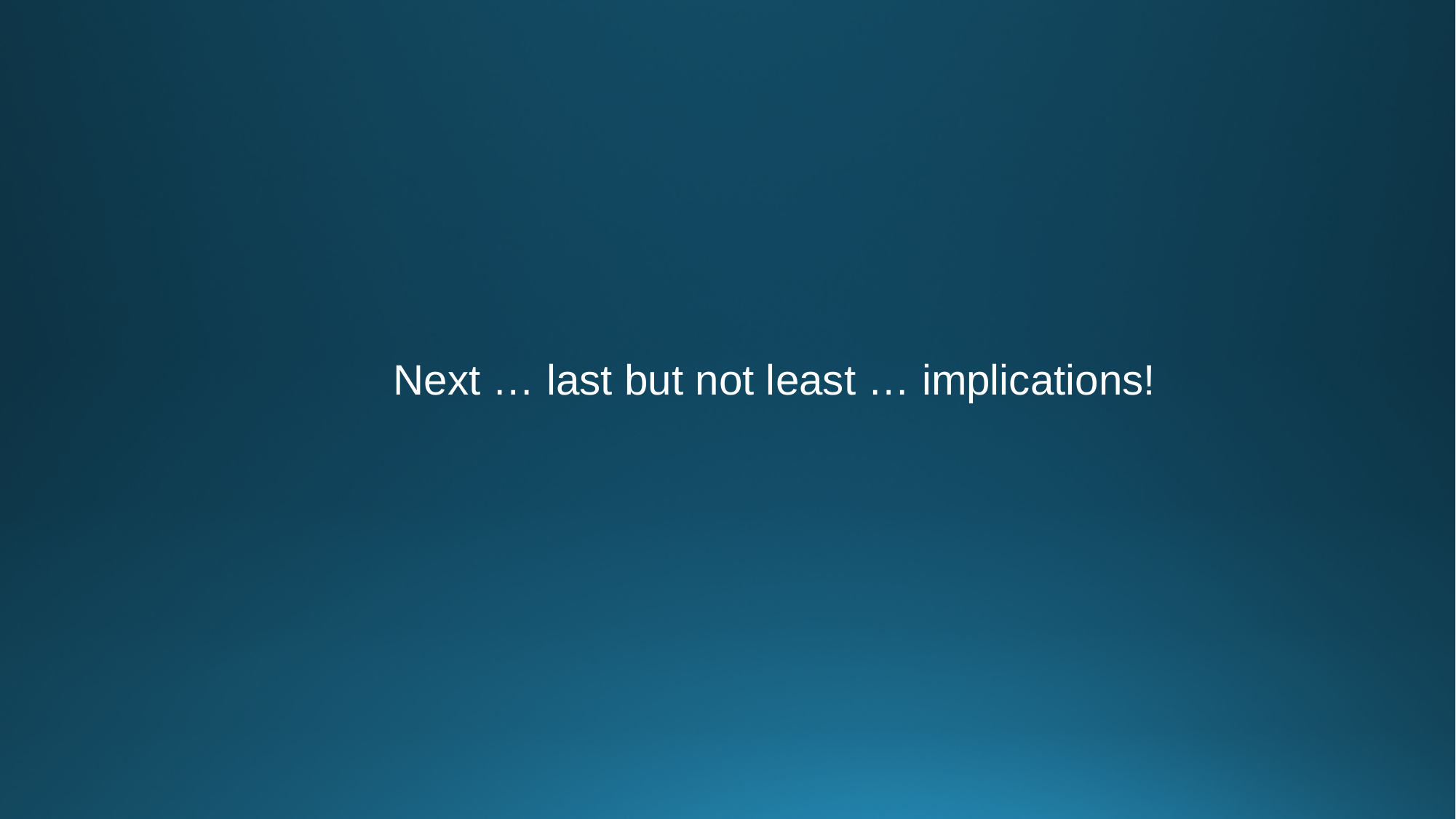

Next … last but not least … implications!